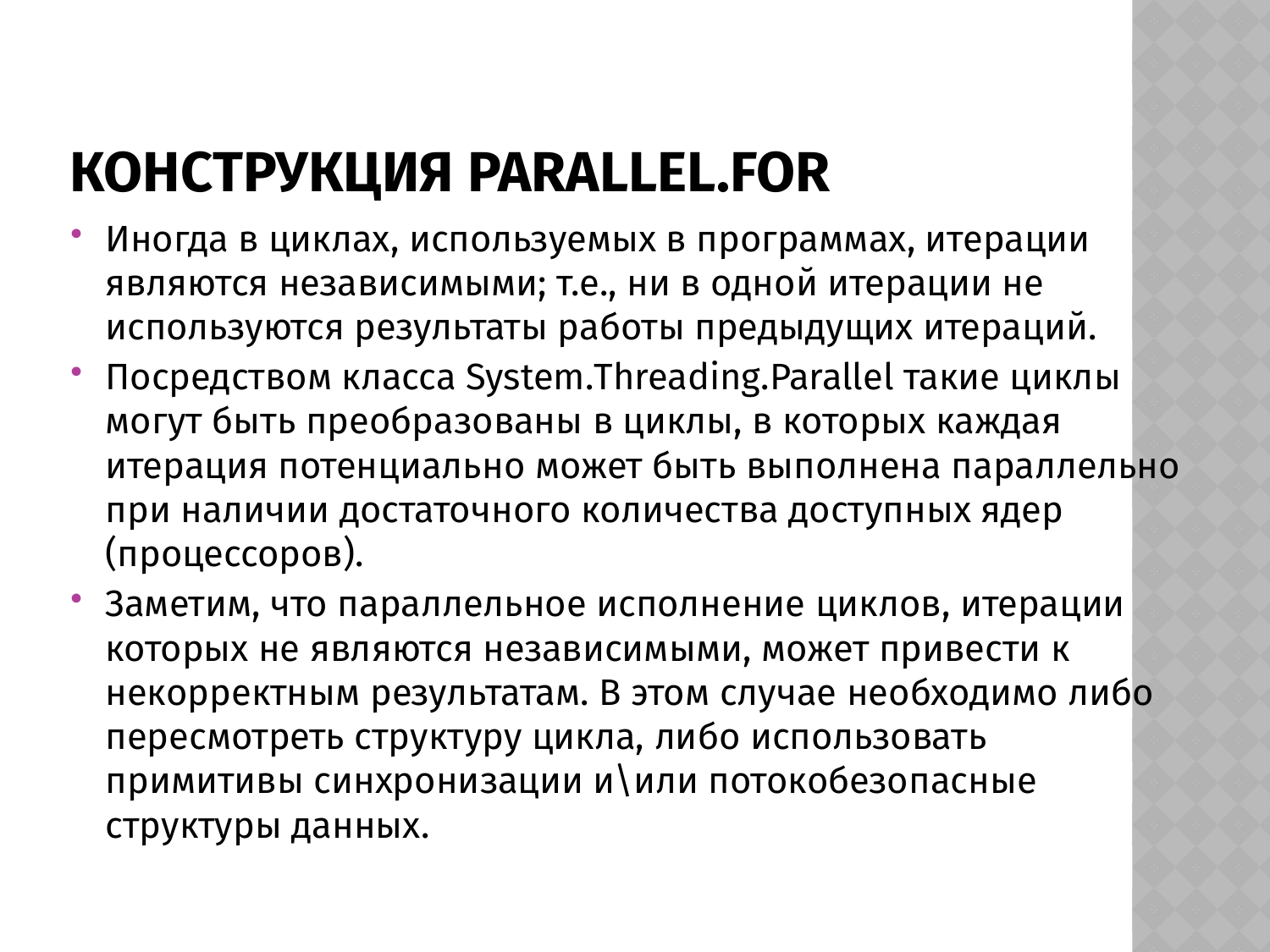

# Конструкция Parallel.For
Иногда в циклах, используемых в программах, итерации являются независимыми; т.е., ни в одной итерации не используются результаты работы предыдущих итераций.
Посредством класса System.Threading.Parallel такие циклы могут быть преобразованы в циклы, в которых каждая итерация потенциально может быть выполнена параллельно при наличии достаточного количества доступных ядер (процессоров).
Заметим, что параллельное исполнение циклов, итерации которых не являются независимыми, может привести к некорректным результатам. В этом случае необходимо либо пересмотреть структуру цикла, либо использовать примитивы синхронизации и\или потокобезопасные структуры данных.